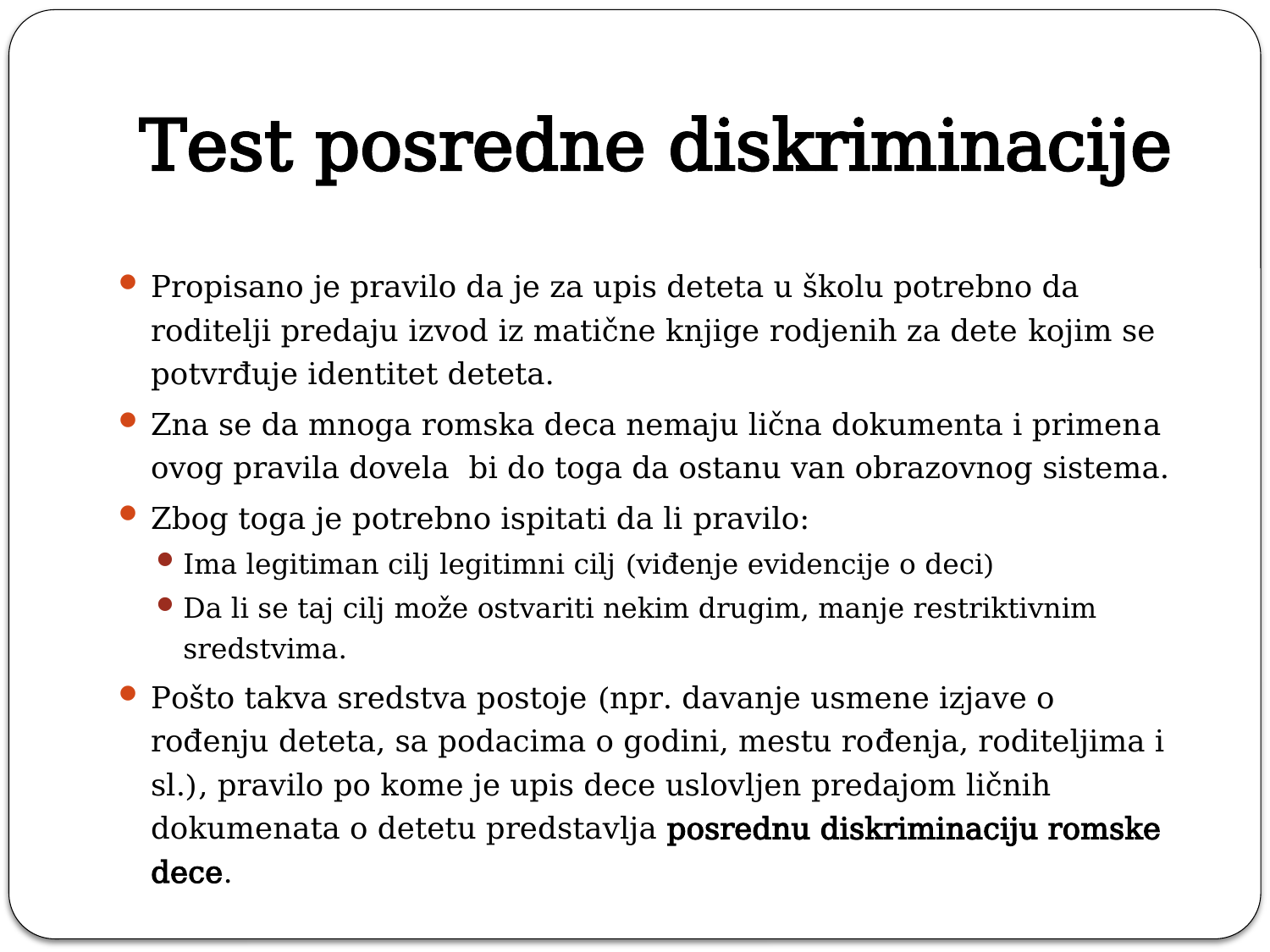

# Test posredne diskriminacije
Propisano je pravilo da je za upis deteta u školu potrebno da roditelji predaju izvod iz matične knjige rodjenih za dete kojim se potvrđuje identitet deteta.
Zna se da mnoga romska deca nemaju lična dokumenta i primena ovog pravila dovela  bi do toga da ostanu van obrazovnog sistema.
Zbog toga je potrebno ispitati da li pravilo:
Ima legitiman cilj legitimni cilj (viđenje evidencije o deci)
Da li se taj cilj može ostvariti nekim drugim, manje restriktivnim sredstvima.
Pošto takva sredstva postoje (npr. davanje usmene izjave o rođenju deteta, sa podacima o godini, mestu rođenja, roditeljima i sl.), pravilo po kome je upis dece uslovljen predajom ličnih dokumenata o detetu predstavlja posrednu diskriminaciju romske dece.